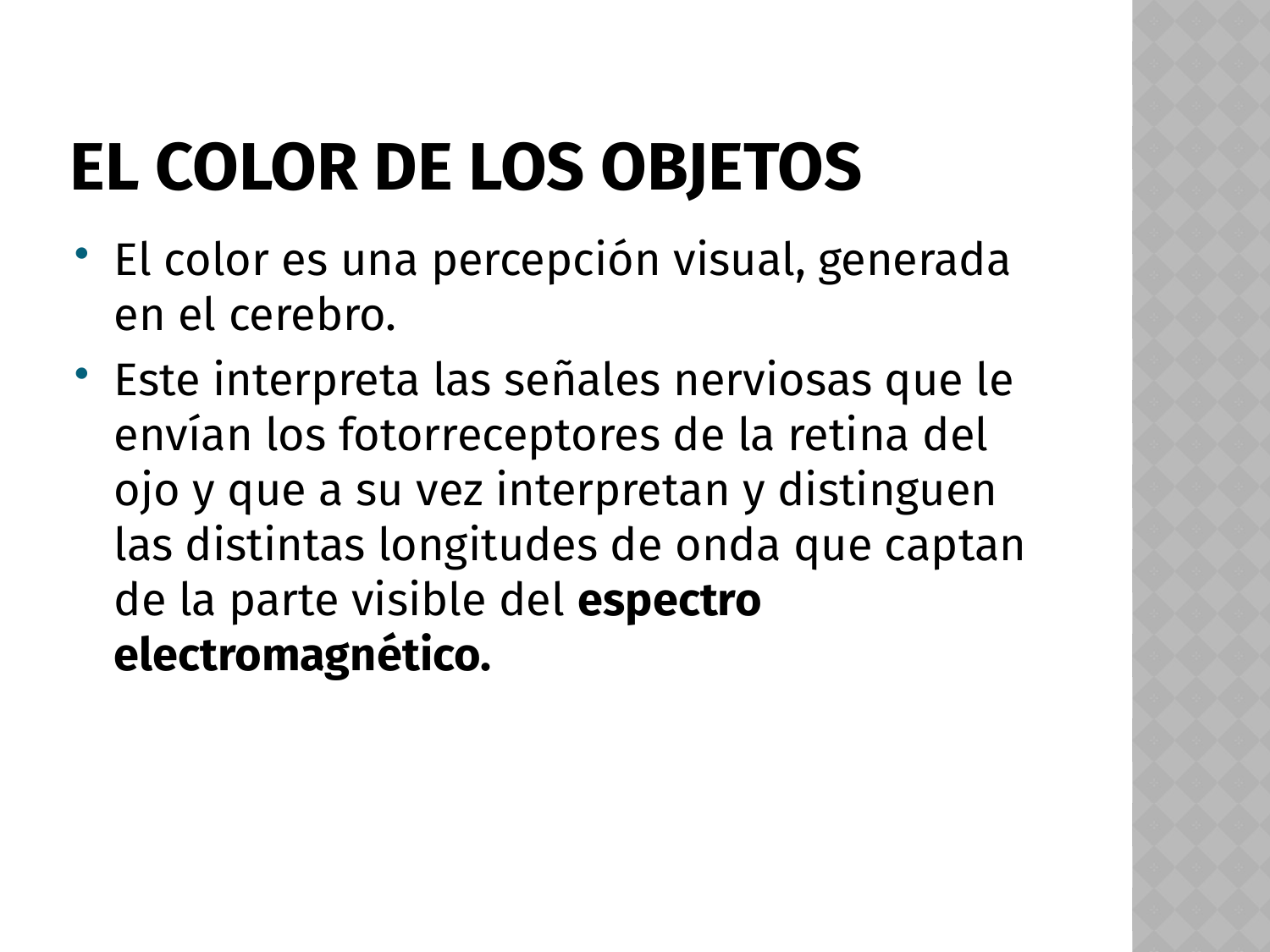

# El color de los objetos
El color es una percepción visual, generada en el cerebro.
Este interpreta las señales nerviosas que le envían los fotorreceptores de la retina del ojo y que a su vez interpretan y distinguen las distintas longitudes de onda que captan de la parte visible del espectro electromagnético.